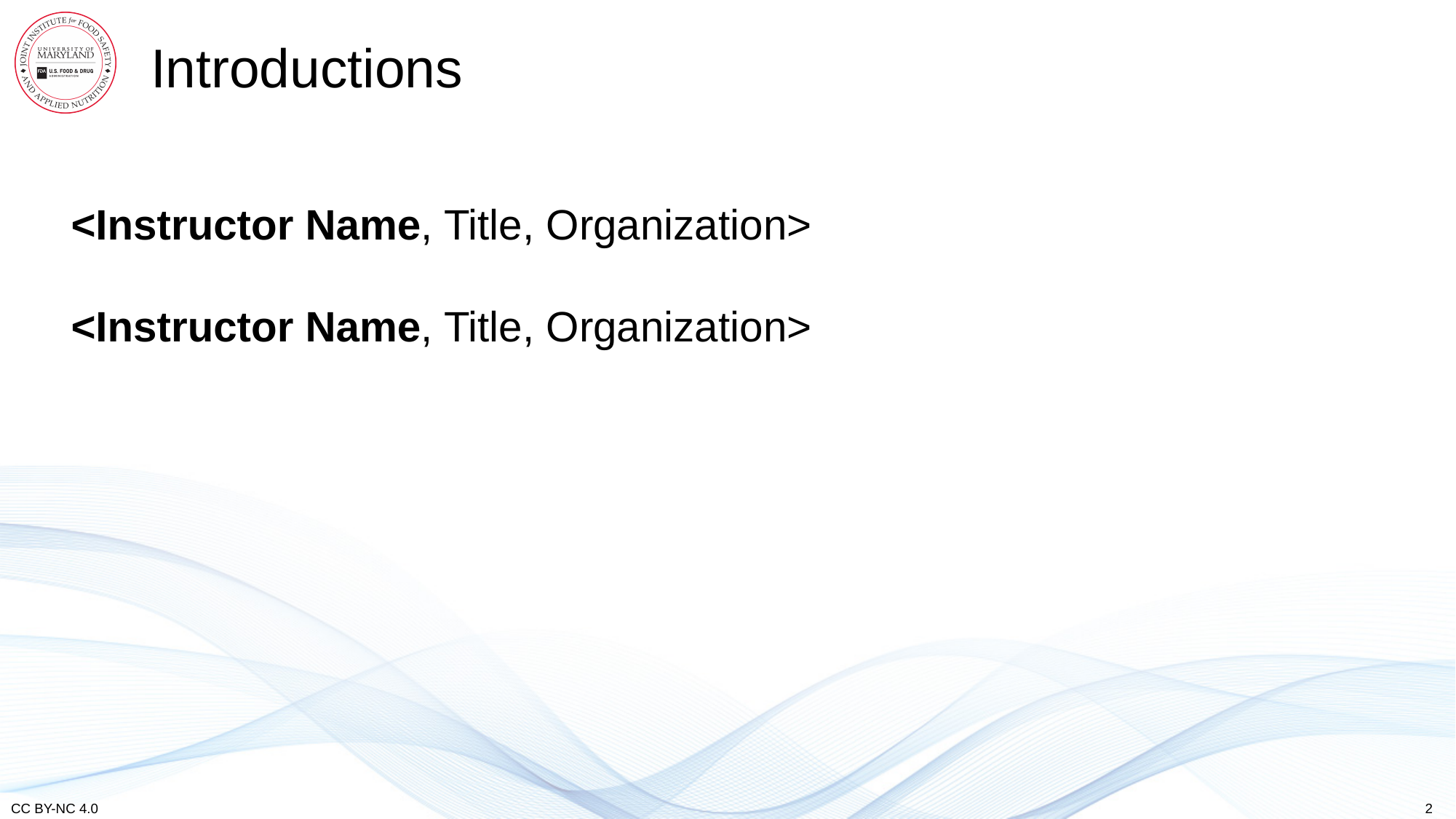

# Introductions
<Instructor Name, Title, Organization>

<Instructor Name, Title, Organization>

2